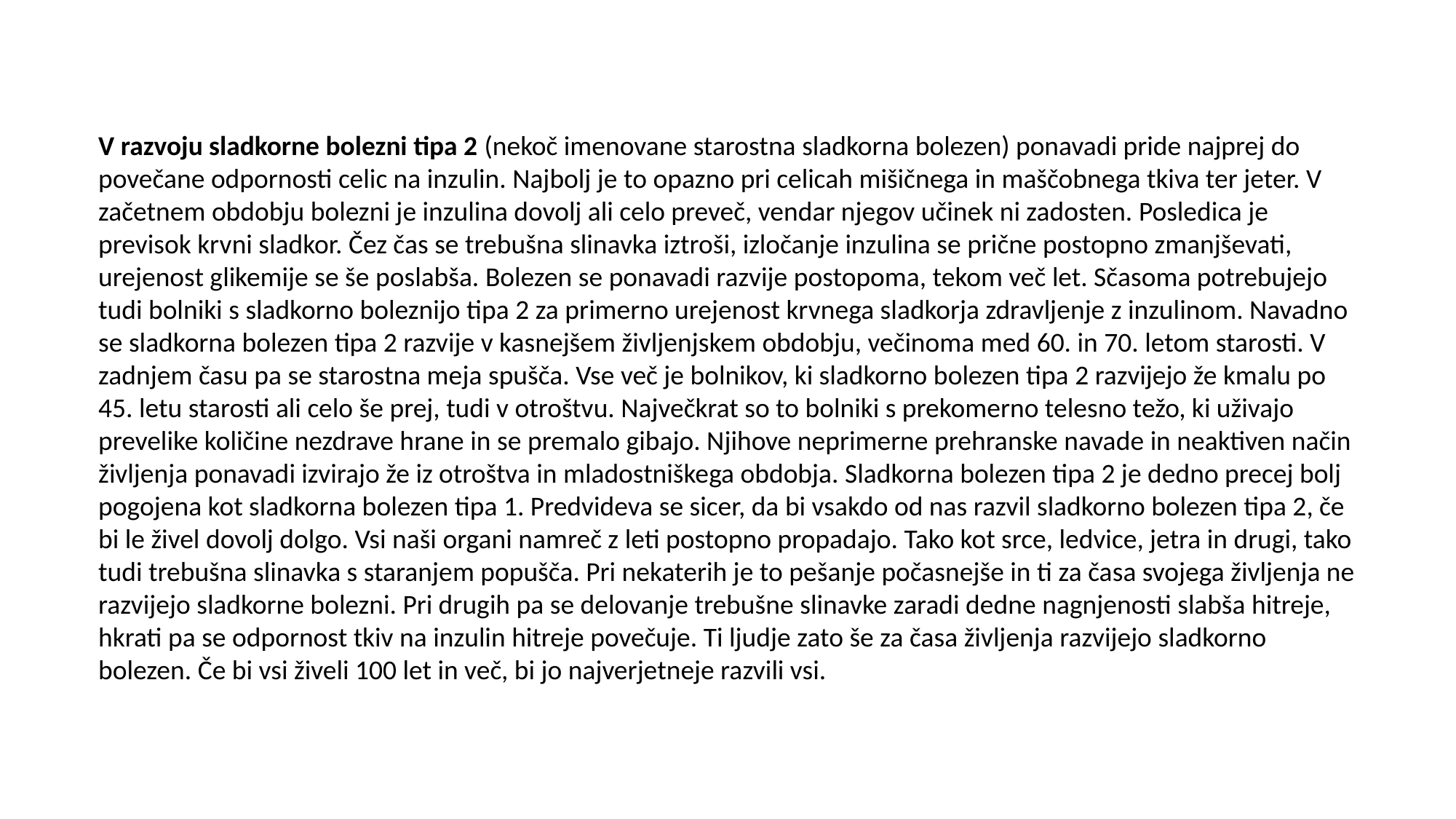

V razvoju sladkorne bolezni tipa 2 (nekoč imenovane starostna sladkorna bolezen) ponavadi pride najprej do povečane odpornosti celic na inzulin. Najbolj je to opazno pri celicah mišičnega in maščobnega tkiva ter jeter. V začetnem obdobju bolezni je inzulina dovolj ali celo preveč, vendar njegov učinek ni zadosten. Posledica je previsok krvni sladkor. Čez čas se trebušna slinavka iztroši, izločanje inzulina se prične postopno zmanjševati, urejenost glikemije se še poslabša. Bolezen se ponavadi razvije postopoma, tekom več let. Sčasoma potrebujejo tudi bolniki s sladkorno boleznijo tipa 2 za primerno urejenost krvnega sladkorja zdravljenje z inzulinom. Navadno se sladkorna bolezen tipa 2 razvije v kasnejšem življenjskem obdobju, večinoma med 60. in 70. letom starosti. V zadnjem času pa se starostna meja spušča. Vse več je bolnikov, ki sladkorno bolezen tipa 2 razvijejo že kmalu po 45. letu starosti ali celo še prej, tudi v otroštvu. Največkrat so to bolniki s prekomerno telesno težo, ki uživajo prevelike količine nezdrave hrane in se premalo gibajo. Njihove neprimerne prehranske navade in neaktiven način življenja ponavadi izvirajo že iz otroštva in mladostniškega obdobja. Sladkorna bolezen tipa 2 je dedno precej bolj pogojena kot sladkorna bolezen tipa 1. Predvideva se sicer, da bi vsakdo od nas razvil sladkorno bolezen tipa 2, če bi le živel dovolj dolgo. Vsi naši organi namreč z leti postopno propadajo. Tako kot srce, ledvice, jetra in drugi, tako tudi trebušna slinavka s staranjem popušča. Pri nekaterih je to pešanje počasnejše in ti za časa svojega življenja ne razvijejo sladkorne bolezni. Pri drugih pa se delovanje trebušne slinavke zaradi dedne nagnjenosti slabša hitreje, hkrati pa se odpornost tkiv na inzulin hitreje povečuje. Ti ljudje zato še za časa življenja razvijejo sladkorno bolezen. Če bi vsi živeli 100 let in več, bi jo najverjetneje razvili vsi.